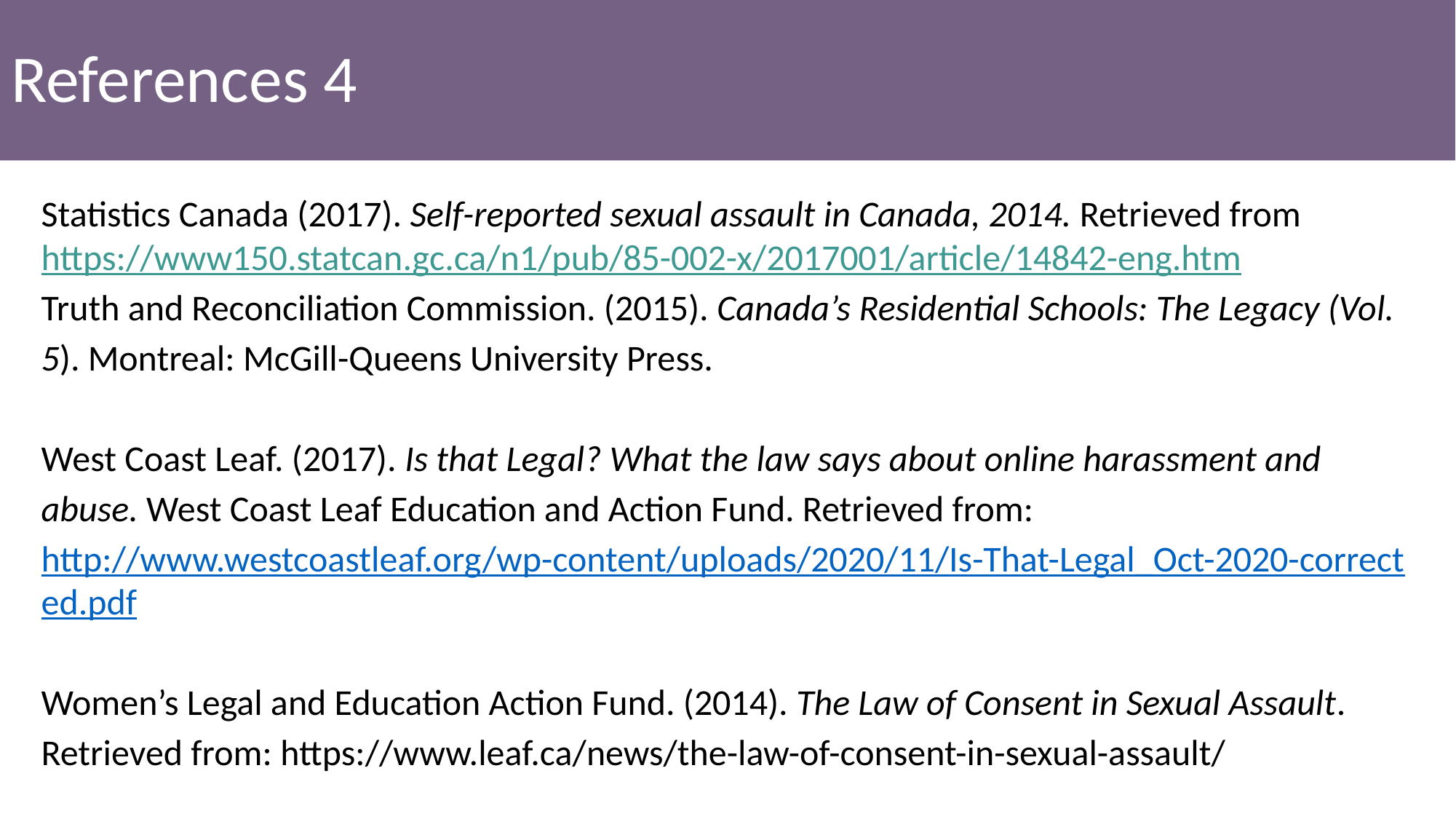

# References 4
Statistics Canada (2017). Self-reported sexual assault in Canada, 2014. Retrieved from https://www150.statcan.gc.ca/n1/pub/85-002-x/2017001/article/14842-eng.htm
Truth and Reconciliation Commission. (2015). Canada’s Residential Schools: The Legacy (Vol. 5). Montreal: McGill-Queens University Press.

West Coast Leaf. (2017). Is that Legal? What the law says about online harassment and abuse. West Coast Leaf Education and Action Fund. Retrieved from: http://www.westcoastleaf.org/wp-content/uploads/2020/11/Is-That-Legal_Oct-2020-corrected.pdf

Women’s Legal and Education Action Fund. (2014). The Law of Consent in Sexual Assault.
Retrieved from: https://www.leaf.ca/news/the-law-of-consent-in-sexual-assault/